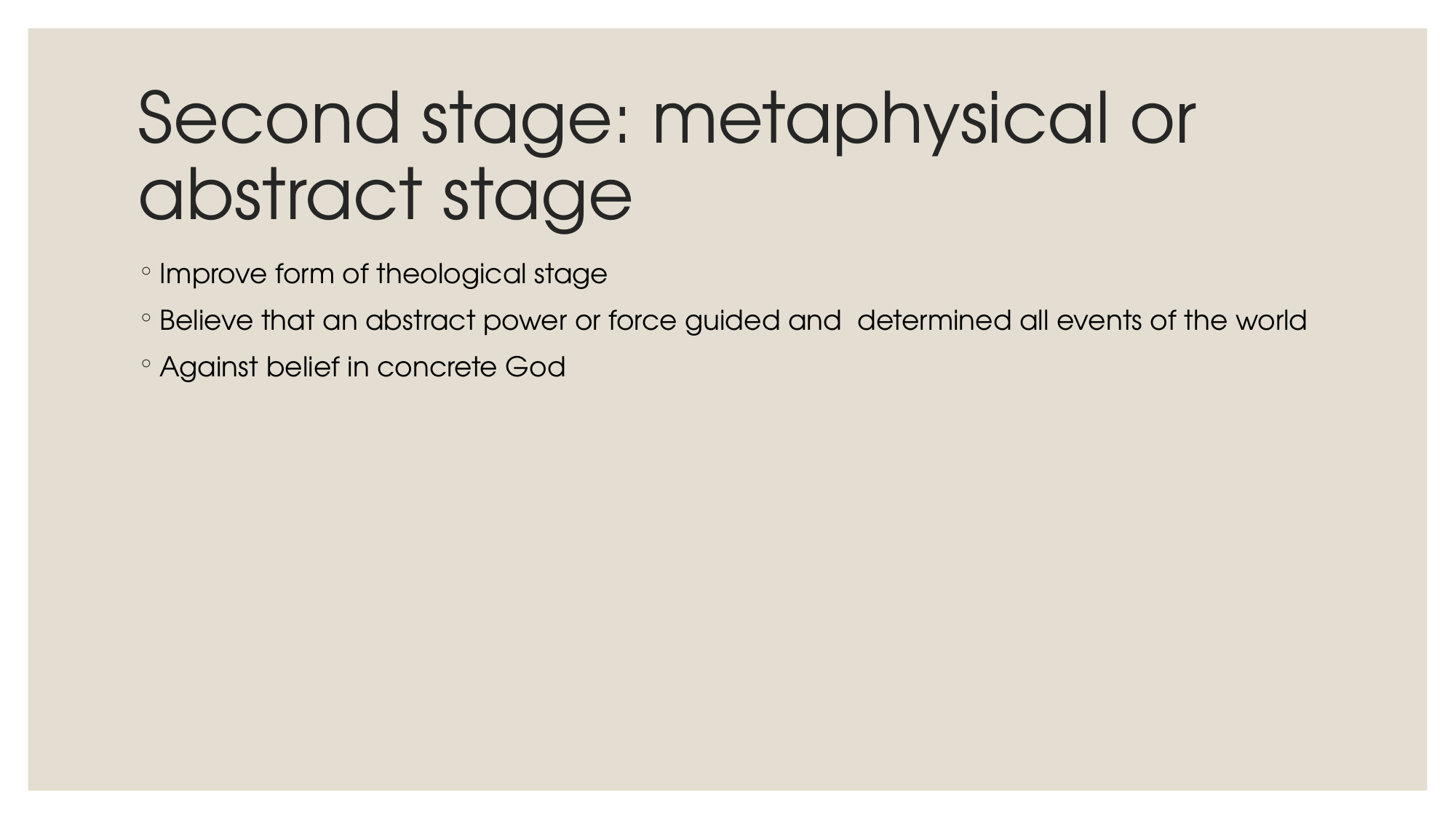

# Second stage: metaphysical or abstract stage
Improve form of theological stage
Believe that an abstract power or force guided and  determined all events of the world
Against belief in concrete God